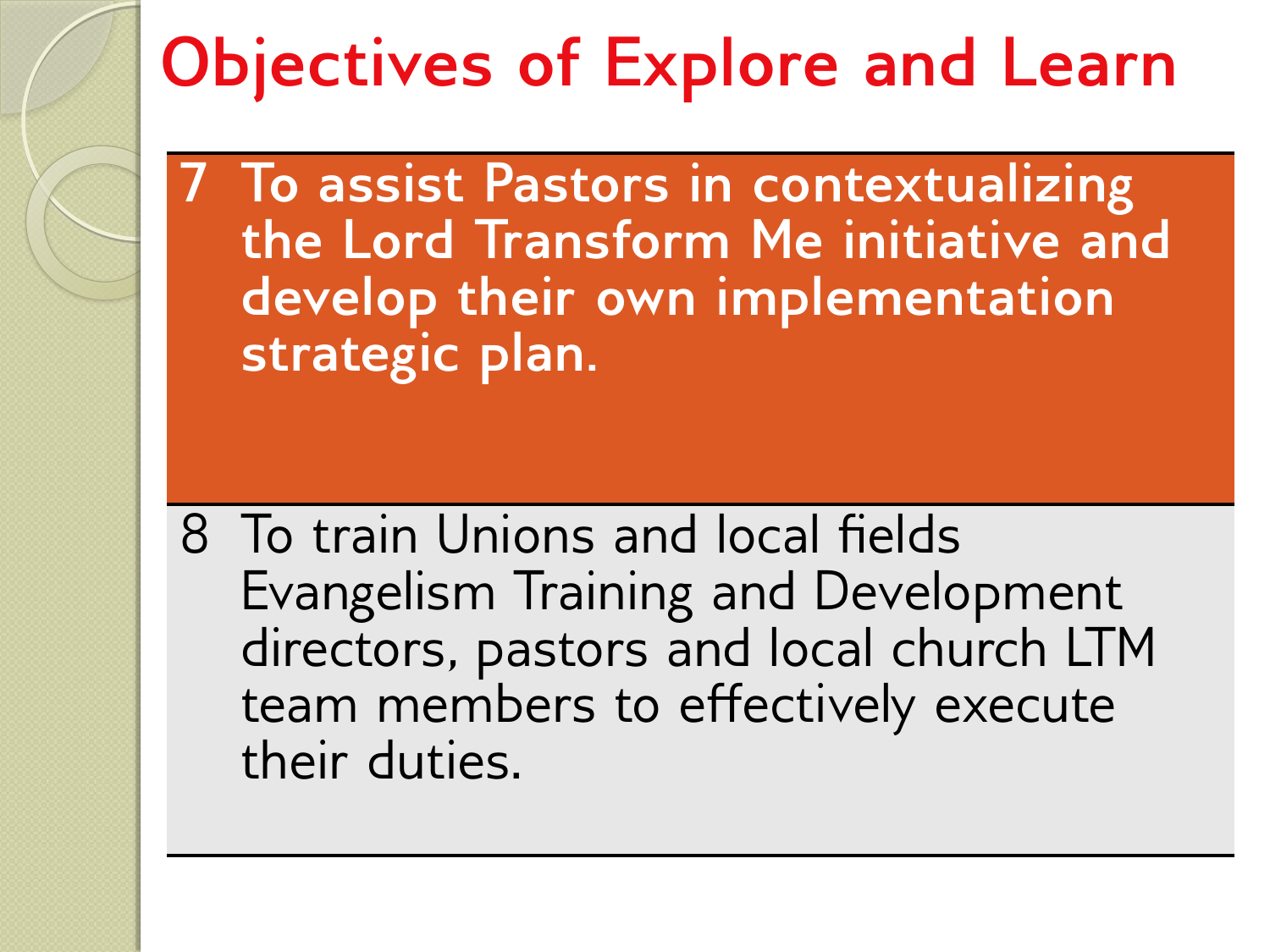

# Objectives of Explore and Learn
| 7 | To assist Pastors in contextualizing the Lord Transform Me initiative and develop their own implementation strategic plan. |
| --- | --- |
| 8 | To train Unions and local fields Evangelism Training and Development directors, pastors and local church LTM team members to effectively execute their duties. |